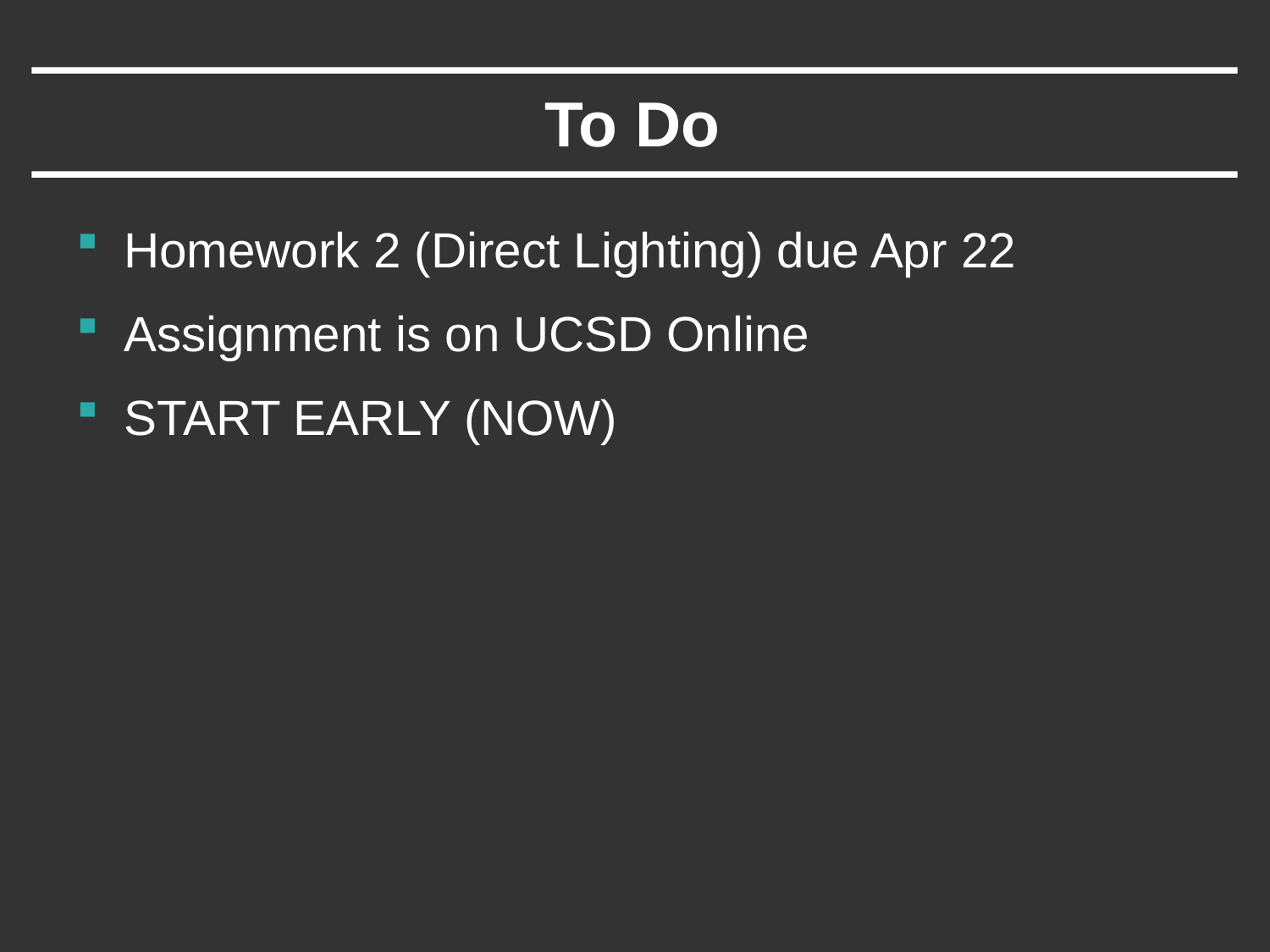

# To Do
Homework 2 (Direct Lighting) due Apr 22
Assignment is on UCSD Online
START EARLY (NOW)